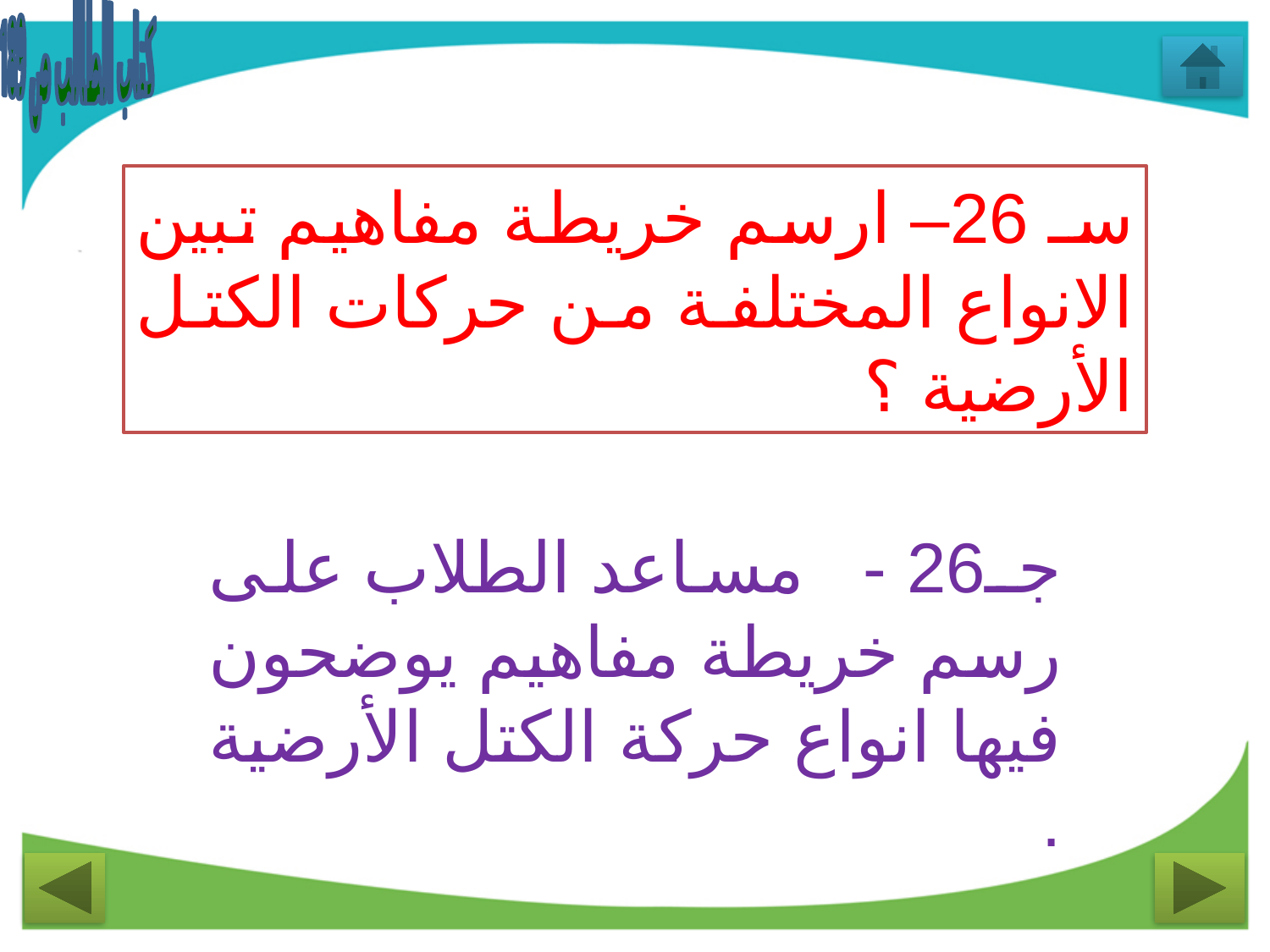

كتاب الطالب ص 189

سـ 26– ارسم خريطة مفاهيم تبين الانواع المختلفة من حركات الكتل الأرضية ؟
جـ26 -   مساعد الطلاب على رسم خريطة مفاهيم يوضحون فيها انواع حركة الكتل الأرضية .